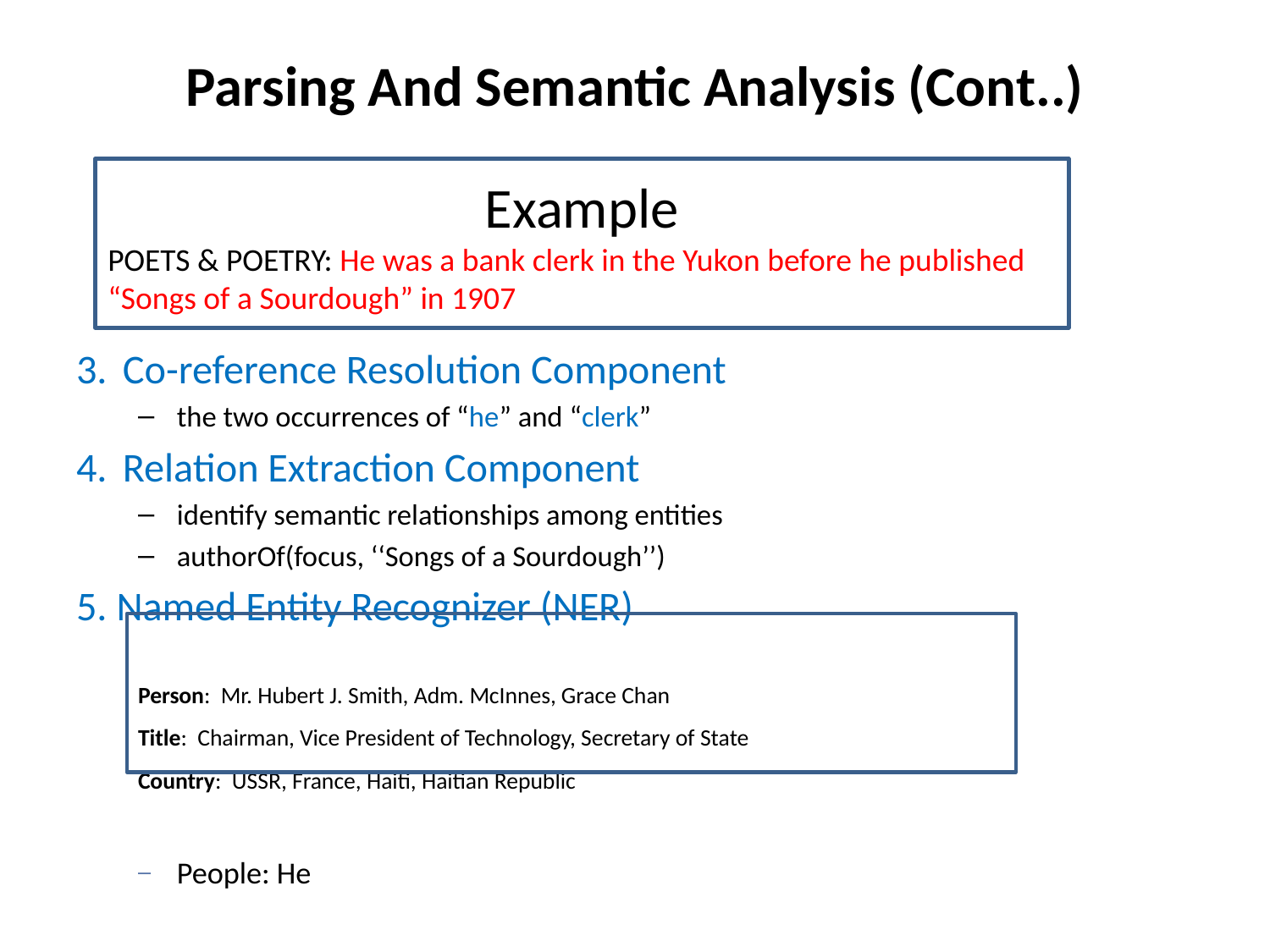

# Parsing And Semantic Analysis (Cont..)
Example
POETS & POETRY: He was a bank clerk in the Yukon before he published “Songs of a Sourdough” in 1907.

3.	Co-reference Resolution Component
the two occurrences of “he” and “clerk”
4.	Relation Extraction Component
identify semantic relationships among entities
authorOf(focus, ‘‘Songs of a Sourdough’’)
5. Named Entity Recognizer (NER)

Person:  Mr. Hubert J. Smith, Adm. McInnes, Grace Chan
Title:  Chairman, Vice President of Technology, Secretary of State
Country:  USSR, France, Haiti, Haitian Republic

People: He